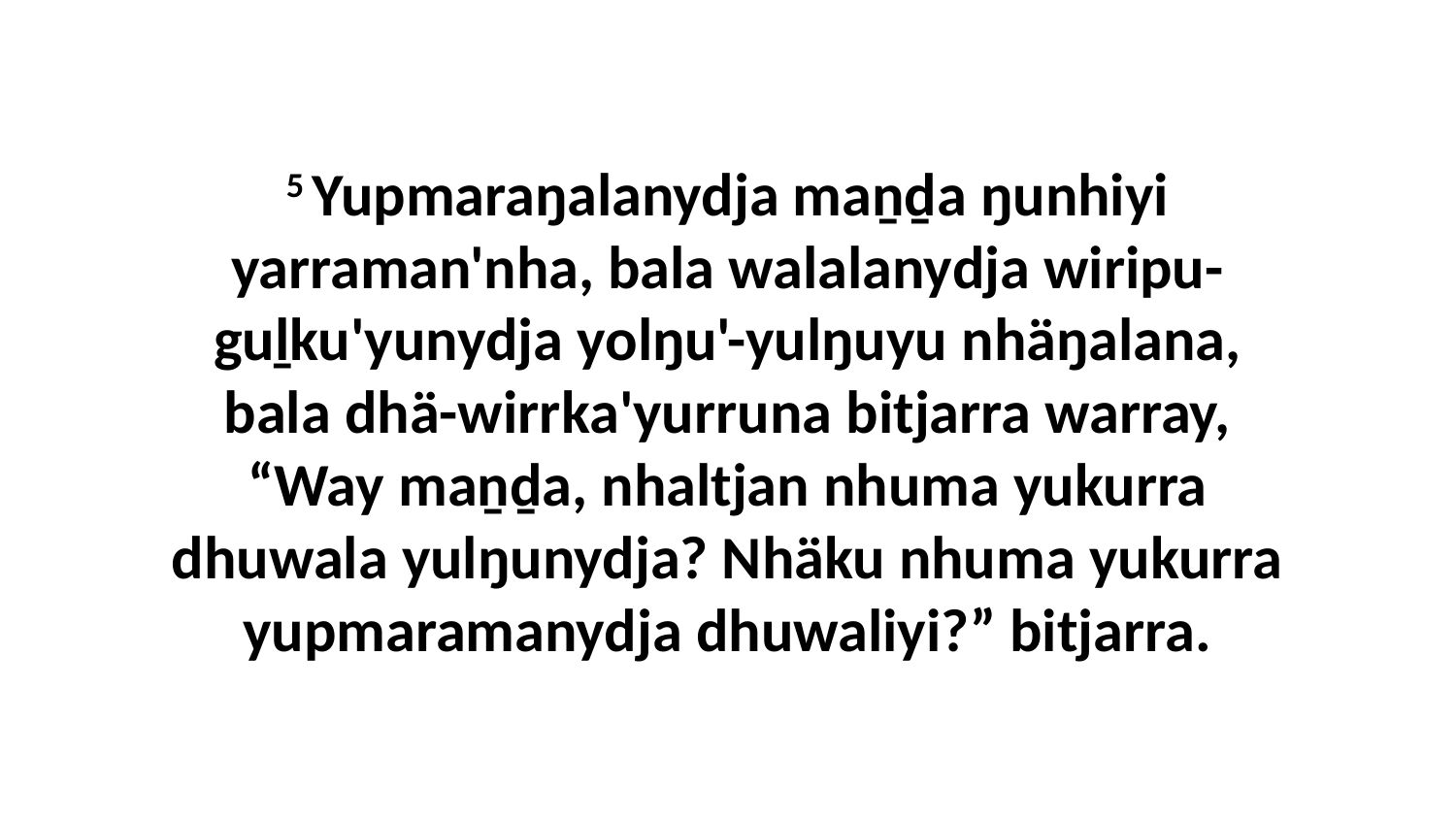

5 Yupmaraŋalanydja maṉḏa ŋunhiyi yarraman'nha, bala walalanydja wiripu-guḻku'yunydja yolŋu'-yulŋuyu nhäŋalana, bala dhä-wirrka'yurruna bitjarra warray, “Way maṉḏa, nhaltjan nhuma yukurra dhuwala yulŋunydja? Nhäku nhuma yukurra yupmaramanydja dhuwaliyi?” bitjarra.